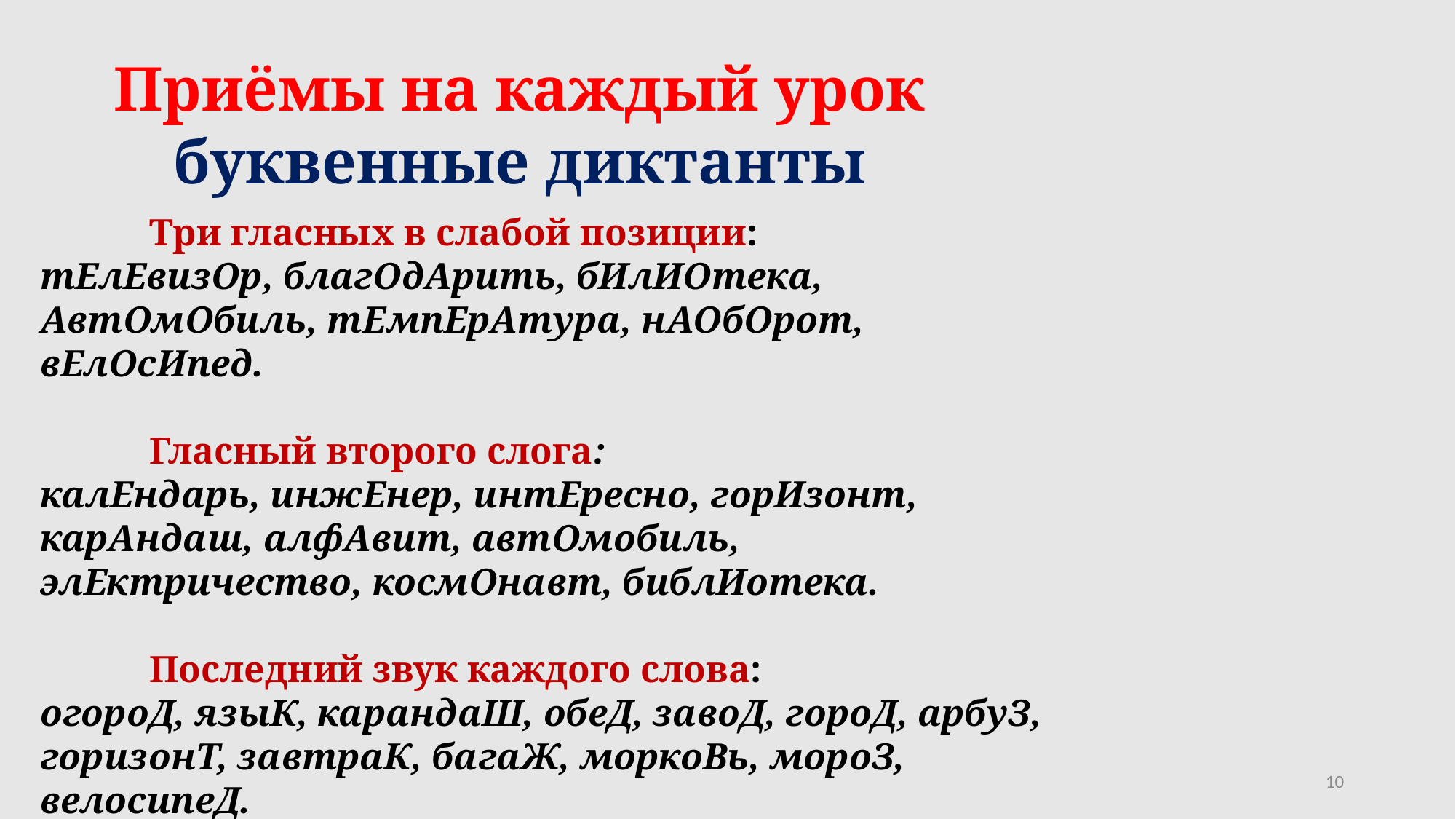

Приёмы на каждый урок
буквенные диктанты

	Три гласных в слабой позиции:
тЕлЕвизОр, благОдАрить, бИлИОтека, АвтОмОбиль, тЕмпЕрАтура, нАОбОрот, вЕлОсИпед.

	Гласный второго слога:
калЕндарь, инжЕнер, интЕресно, горИзонт, карАндаш, алфАвит, автОмобиль, элЕктричество, космОнавт, библИотека.

	Последний звук каждого слова:
огороД, языК, карандаШ, обеД, завоД, гороД, арбуЗ, горизонТ, завтраК, багаЖ, моркоВь, мороЗ, велосипеД.

10